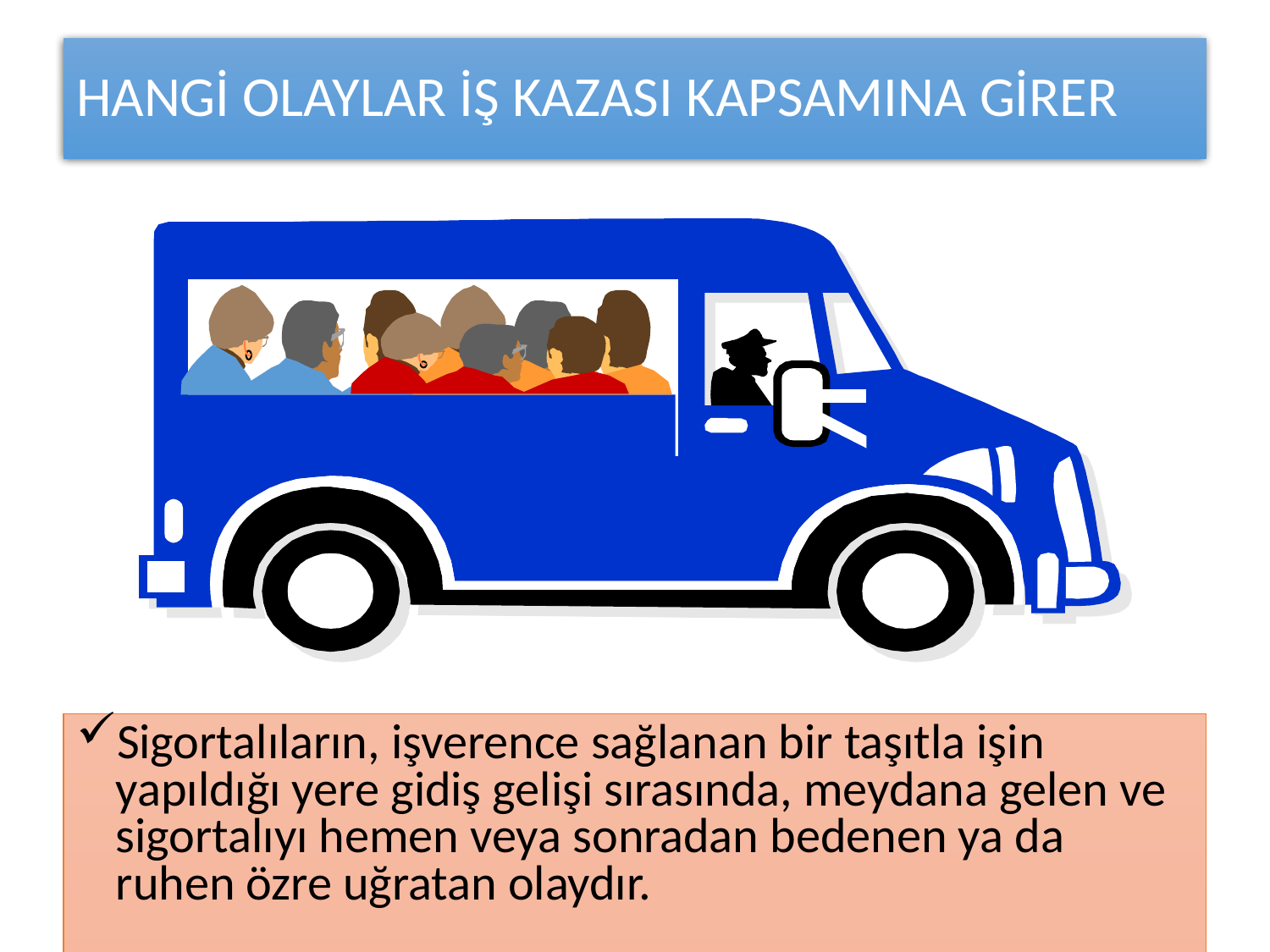

# HANGİ OLAYLAR İŞ KAZASI KAPSAMINA GİRER

Sigortalıların, işverence sağlanan bir taşıtla işin yapıldığı yere gidiş gelişi sırasında, meydana gelen ve sigortalıyı hemen veya sonradan bedenen ya da ruhen özre uğratan olaydır.